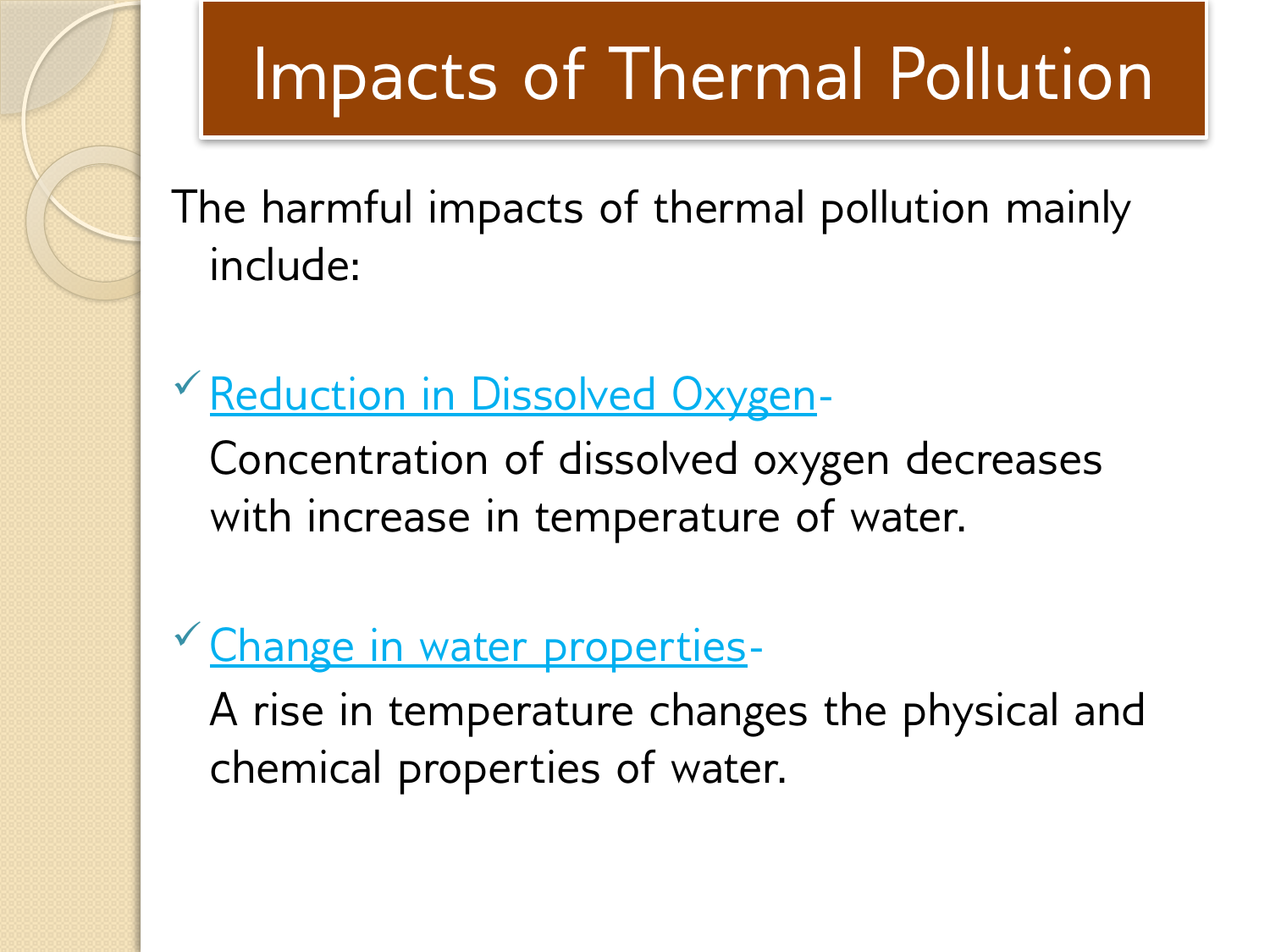

# Impacts of Thermal Pollution
The harmful impacts of thermal pollution mainly include:

Reduction in Dissolved Oxygen-
 	Concentration of dissolved oxygen decreases with increase in temperature of water.

Change in water properties-
	A rise in temperature changes the physical and chemical properties of water.